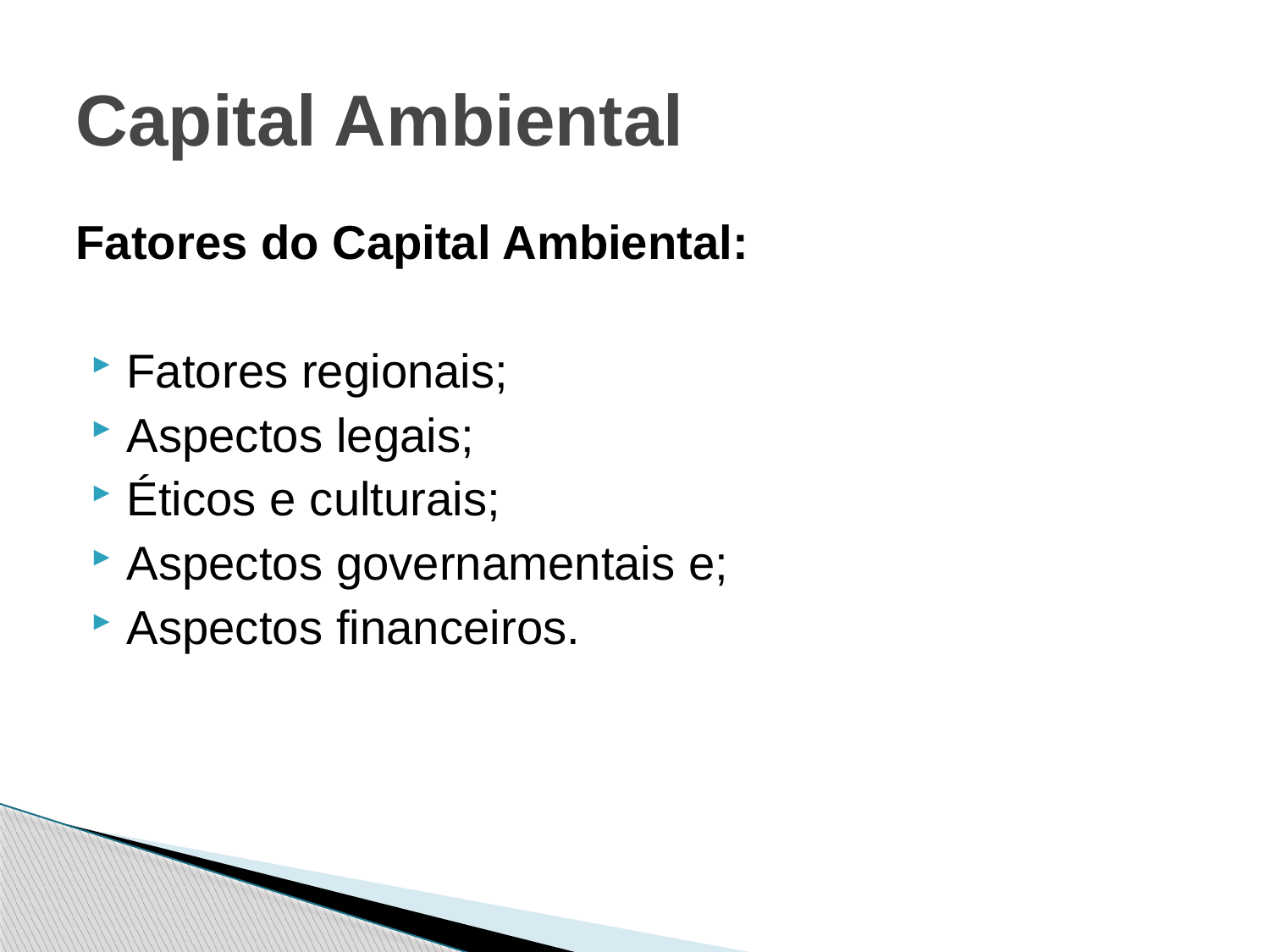

# Capital Ambiental
Fatores do Capital Ambiental:

Fatores regionais;
Aspectos legais;
Éticos e culturais;
Aspectos governamentais e;
Aspectos financeiros.